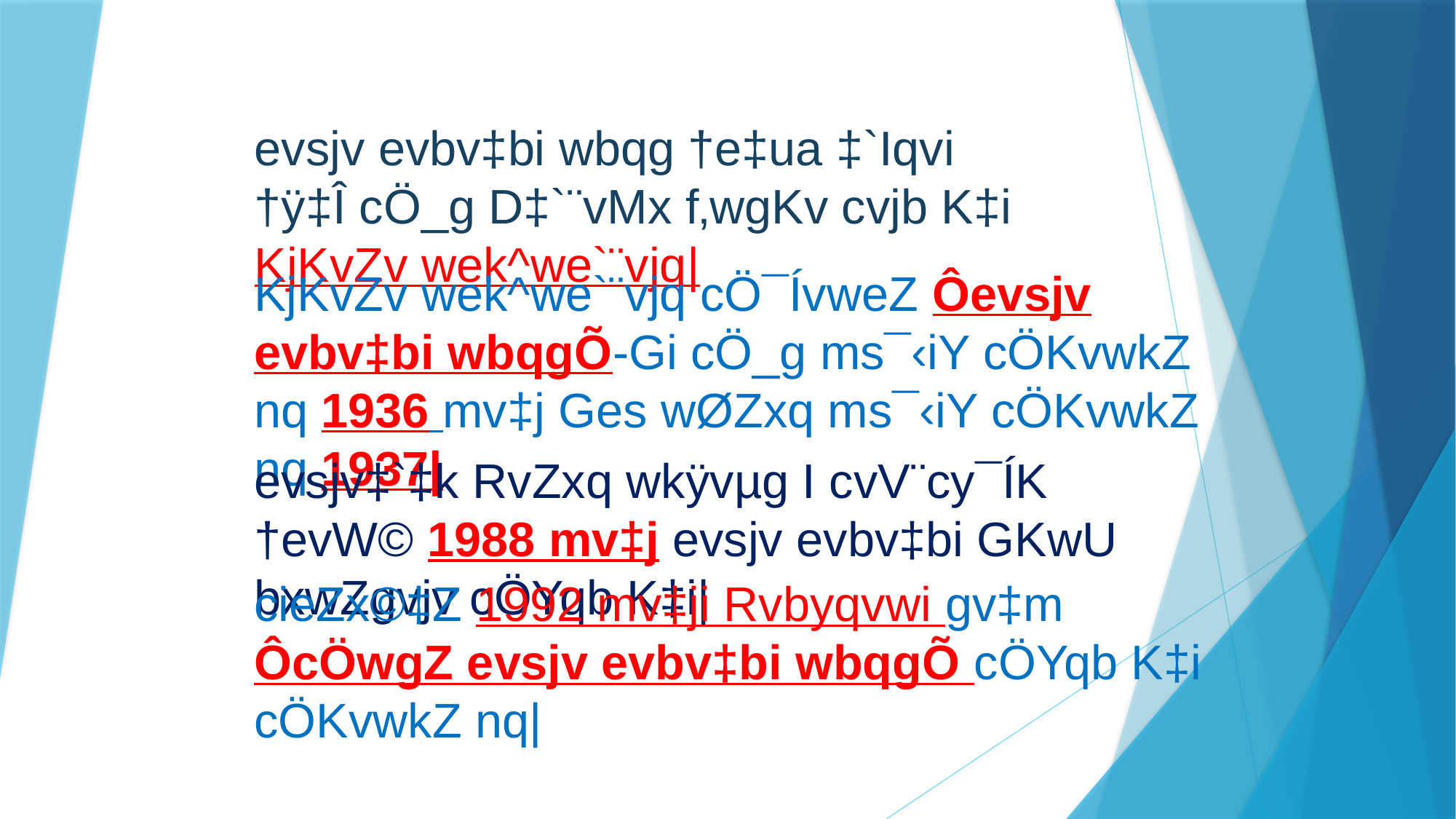

evsjv evbv‡bi wbqg †e‡ua ‡`Iqvi †ÿ‡Î cÖ_g D‡`¨vMx f‚wgKv cvjb K‡i KjKvZv wek^we`¨vjq|
KjKvZv wek^we`¨vjq cÖ¯ÍvweZ Ôevsjv evbv‡bi wbqgÕ-Gi cÖ_g ms¯‹iY cÖKvwkZ nq 1936 mv‡j Ges wØZxq ms¯‹iY cÖKvwkZ nq 1937|
evsjv‡`‡k RvZxq wkÿvµg I cvV¨cy¯ÍK †evW© 1988 mv‡j evsjv evbv‡bi GKwU bxwZgvjv cÖYqb K‡i|
cieZx©‡Z 1992 mv‡ji Rvbyqvwi gv‡m ÔcÖwgZ evsjv evbv‡bi wbqgÕ cÖYqb K‡i cÖKvwkZ nq|